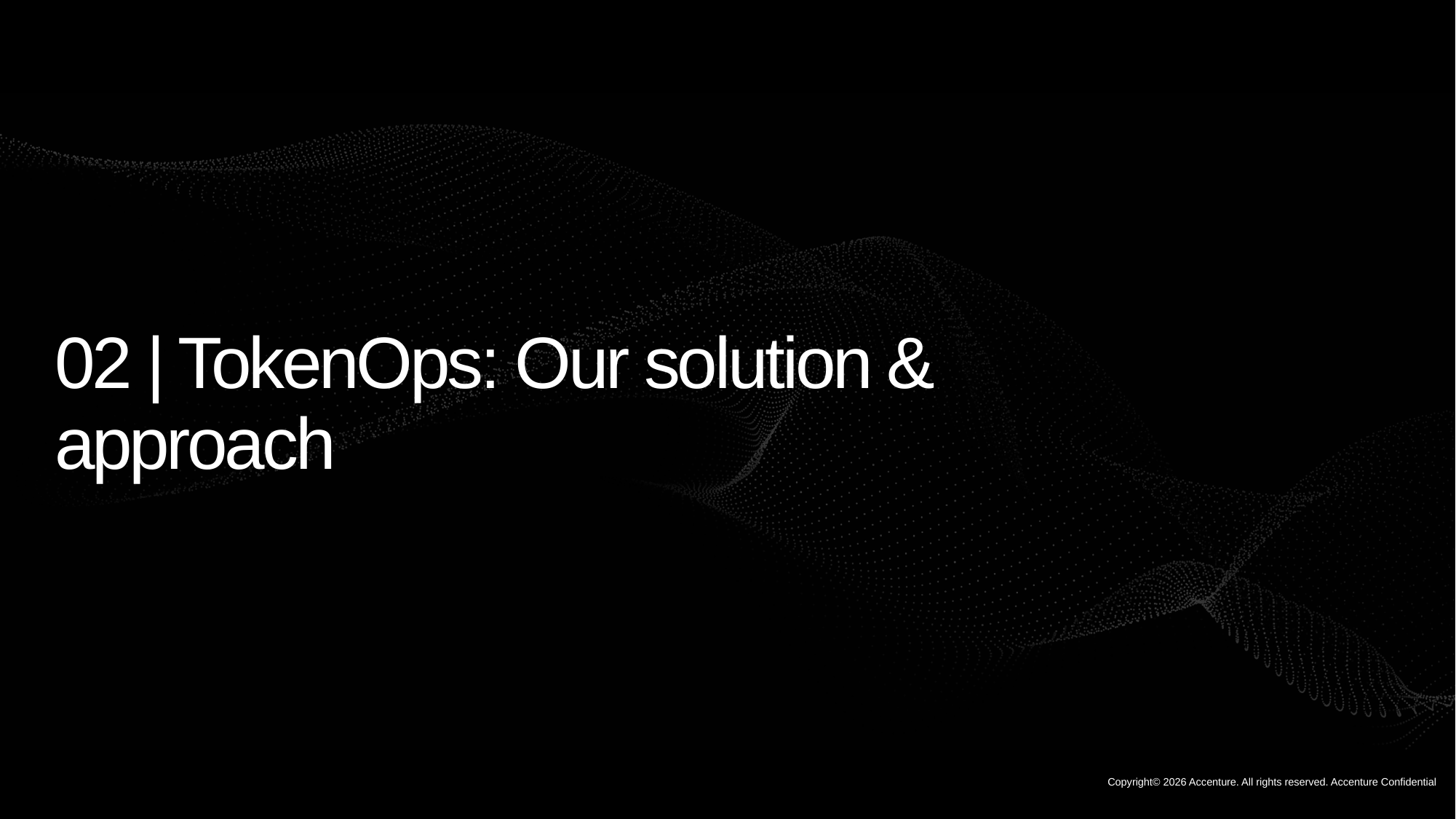

02 | TokenOps: Our solution & approach